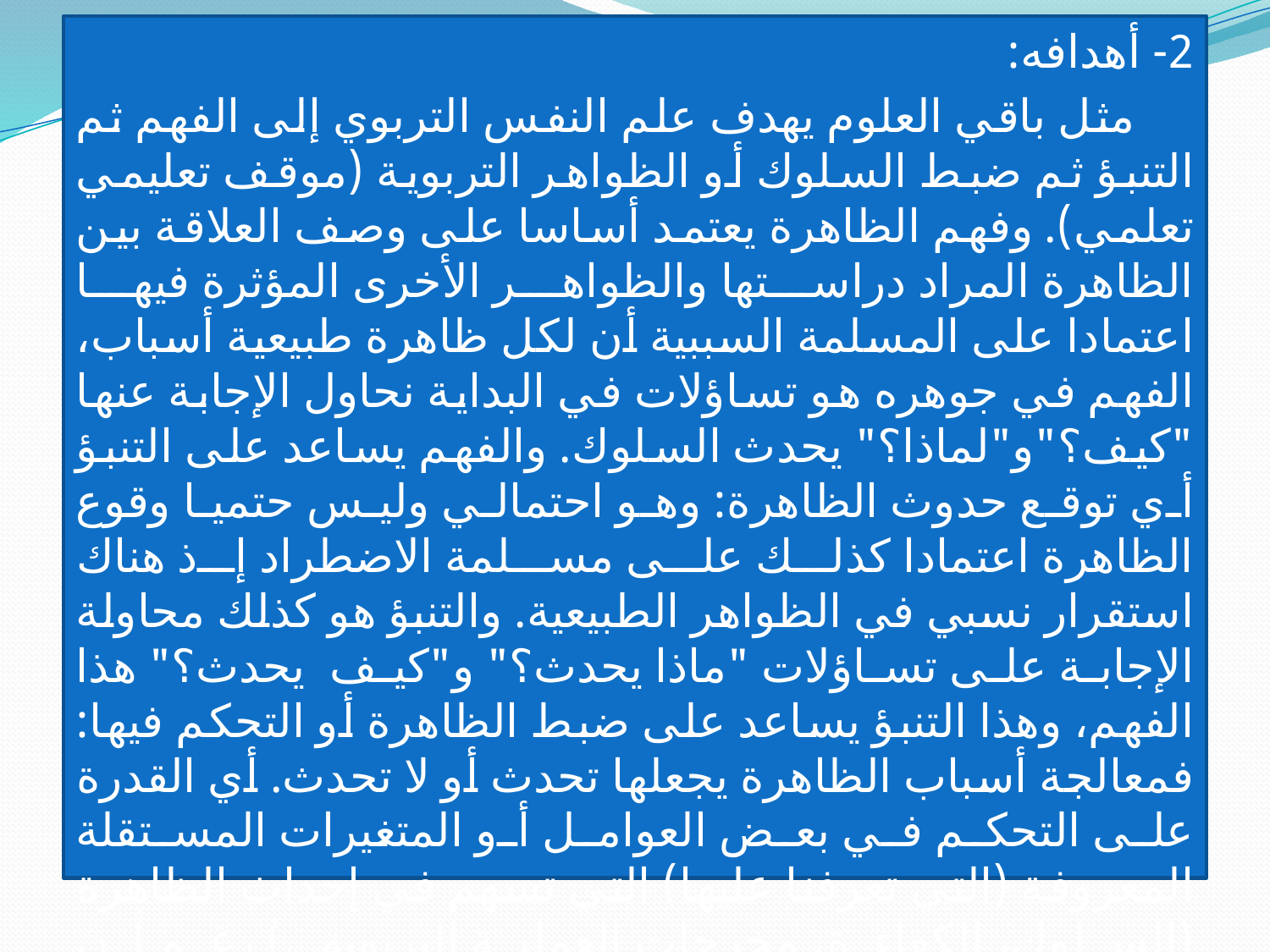

2- أهدافه:
     مثل باقي العلوم يهدف علم النفس التربوي إلى الفهم ثم التنبؤ ثم ضبط السلوك أو الظواهر التربوية (موقف تعليمي تعلمي). وفهم الظاهرة يعتمد أساسا على وصف العلاقة بين الظاهرة المراد دراستها والظواهر الأخرى المؤثرة فيها اعتمادا على المسلمة السببية أن لكل ظاهرة طبيعية أسباب، الفهم في جوهره هو تساؤلات في البداية نحاول الإجابة عنها "كيف؟"و"لماذا؟" يحدث السلوك. والفهم يساعد على التنبؤ أي توقع حدوث الظاهرة: وهو احتمالي وليس حتميا وقوع الظاهرة اعتمادا كذلك على مسلمة الاضطراد إذ هناك استقرار نسبي في الظواهر الطبيعية. والتنبؤ هو كذلك محاولة الإجابة على تساؤلات "ماذا يحدث؟" و"كيف  يحدث؟" هذا الفهم، وهذا التنبؤ يساعد على ضبط الظاهرة أو التحكم فيها: فمعالجة أسباب الظاهرة يجعلها تحدث أو لا تحدث. أي القدرة على التحكم في بعض العوامل أو المتغيرات المستقلة المعروفة (التي تعرفنا عليها) التي تسهم في إحداث الظاهرة (السلوك، الكفاءة، مخرجات العملية التربوية...) رغم أن الضبط في هذا المجال ليس من السهل الوصول إليه بسبب تنوع وتغير وتفاعل الأسباب أو المتغيرات التي تسهم  في إحداث الظاهرة العلمية التربوية.